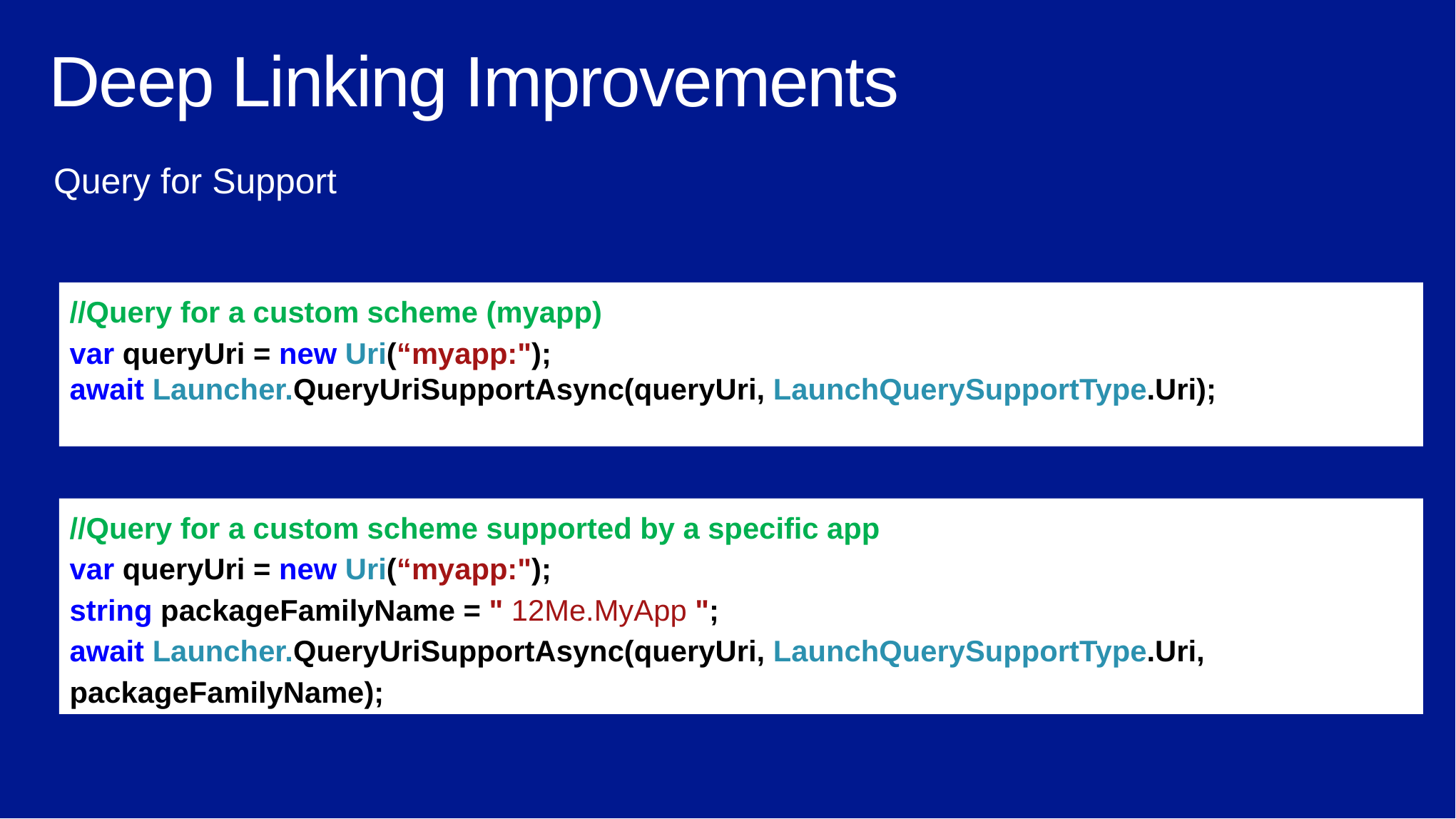

# Deep Linking Improvements
Query for Support
//Query for a custom scheme (myapp)
var queryUri = new Uri(“myapp:");
await Launcher.QueryUriSupportAsync(queryUri, LaunchQuerySupportType.Uri);

//Query for a custom scheme supported by a specific app
var queryUri = new Uri(“myapp:");
string packageFamilyName = " 12Me.MyApp ";
await Launcher.QueryUriSupportAsync(queryUri, LaunchQuerySupportType.Uri, packageFamilyName);